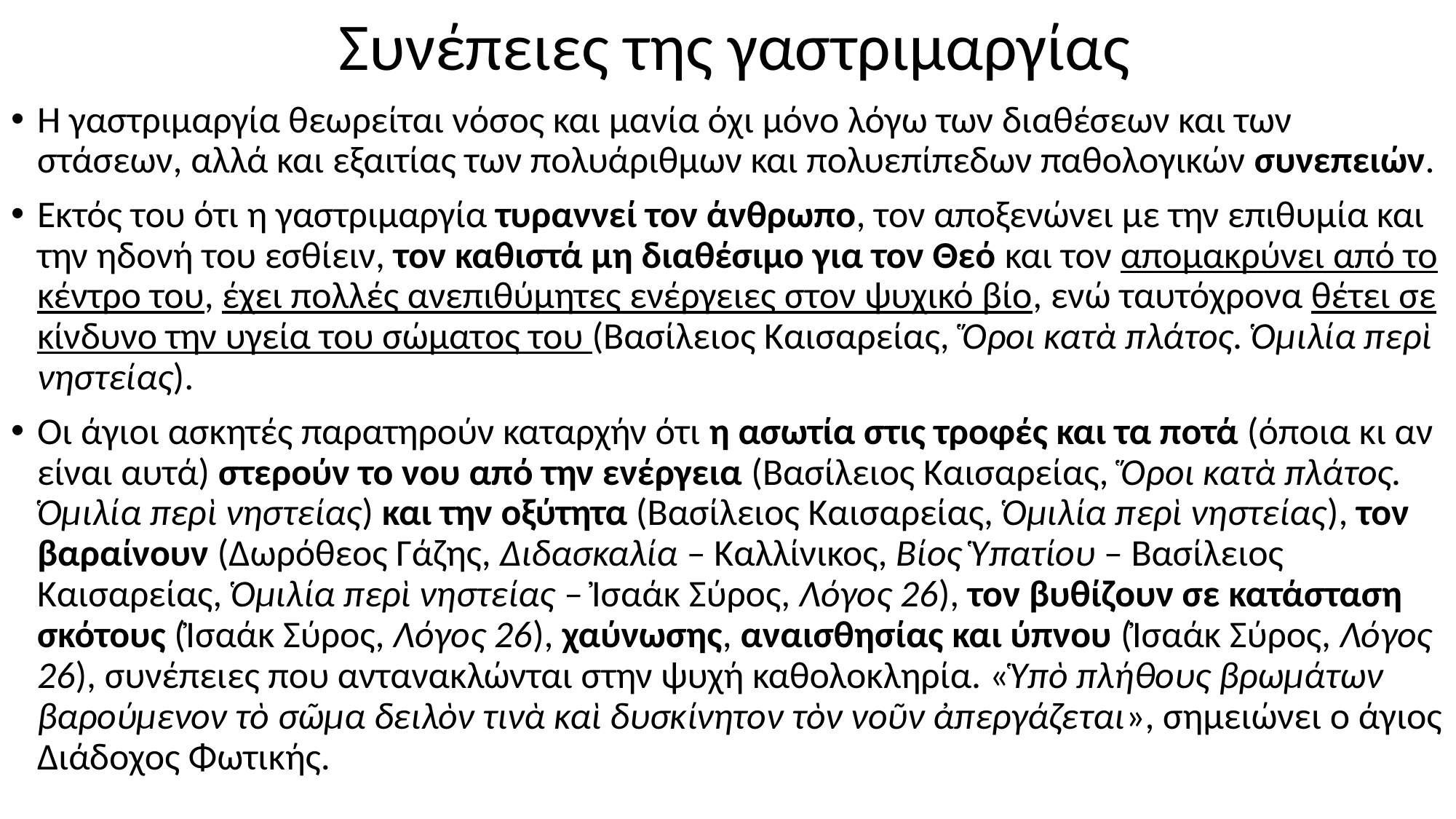

# Συνέπειες της γαστριμαργίας
Η γαστριμαργία θεωρείται νόσος και μανία όχι μόνο λόγω των διαθέσεων και των στάσεων, αλλά και εξαιτίας των πολυάριθμων και πολυεπίπεδων παθολογικών συνεπειών.
Εκτός του ότι η γαστριμαργία τυραννεί τον άνθρωπο, τον αποξενώνει με την επιθυμία και την ηδονή του εσθίειν, τον καθιστά μη διαθέσιμο για τον Θεό και τον απομακρύνει από το κέντρο του, έχει πολλές ανεπιθύμητες ενέργειες στον ψυχικό βίο, ενώ ταυτόχρονα θέτει σε κίνδυνο την υγεία του σώματος του (Βασίλειος Καισαρείας, Ὅροι κατὰ πλάτος. Ὁμιλία περὶ νηστείας).
Οι άγιοι ασκητές παρατηρούν καταρχήν ότι η ασωτία στις τροφές και τα ποτά (όποια κι αν είναι αυτά) στερούν το νου από την ενέργεια (Βασίλειος Καισαρείας, Ὅροι κατὰ πλάτος. Ὁμιλία περὶ νηστείας) και την οξύτητα (Βασίλειος Καισαρείας, Ὁμιλία περὶ νηστείας), τον βαραίνουν (Δωρόθεος Γάζης, Διδασκαλία – Καλλίνικος, Βίος Ὑπατίου – Βασίλειος Καισαρείας, Ὁμιλία περὶ νηστείας – Ἰσαάκ Σύρος, Λόγος 26), τον βυθίζουν σε κατάσταση σκότους (Ἰσαάκ Σύρος, Λόγος 26), χαύνωσης, αναισθησίας και ύπνου (Ἰσαάκ Σύρος, Λόγος 26), συνέπειες που αντανακλώνται στην ψυχή καθολοκληρία. «Ὑπὸ πλήθους βρωμάτων βαρούμενον τὸ σῶμα δειλὸν τινὰ καὶ δυσκίνητον τὸν νοῦν ἀπεργάζεται», σημειώνει ο άγιος Διάδοχος Φωτικής.